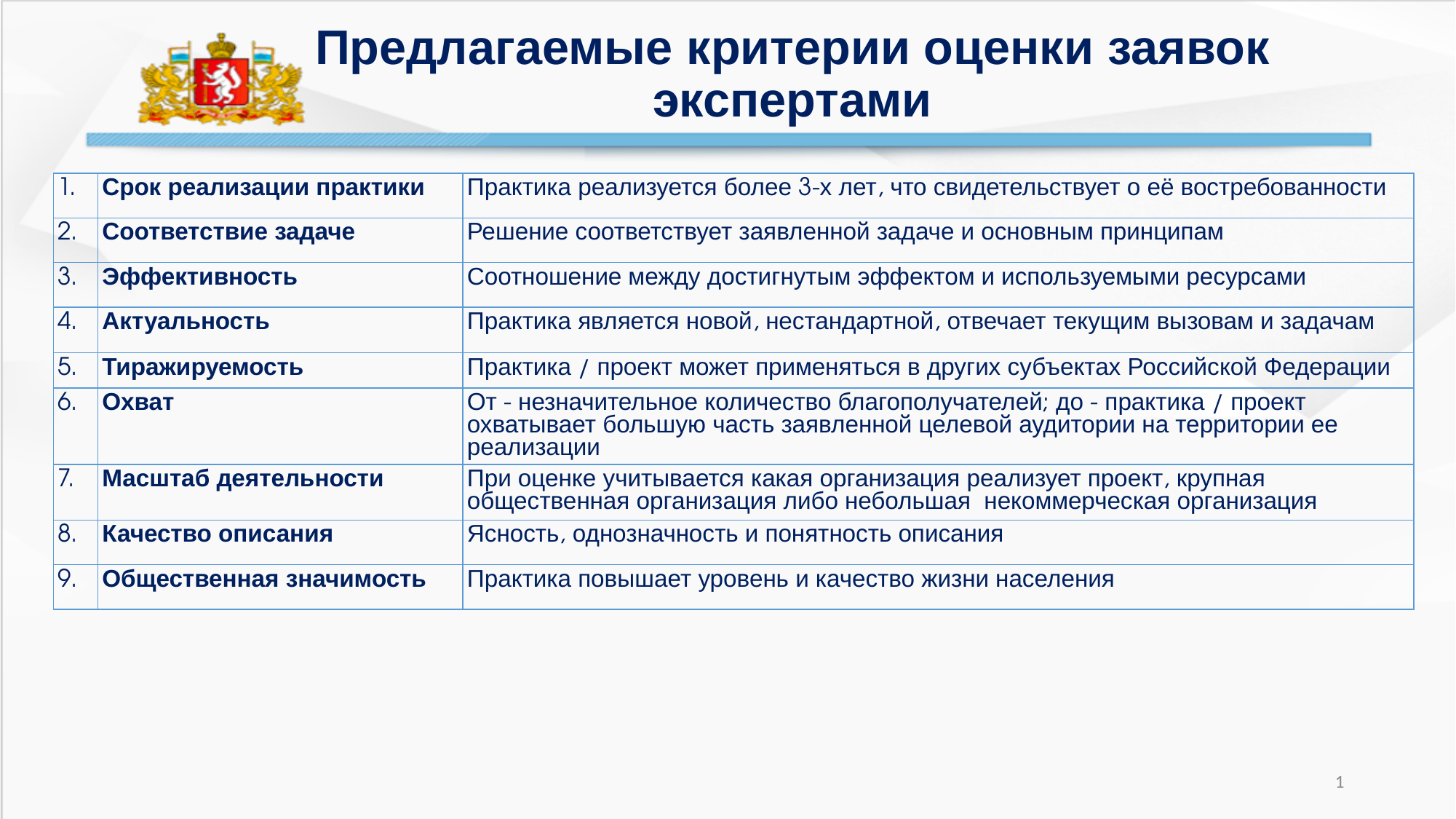

Предлагаемые критерии оценки заявок экспертами
| 1. | Срок реализации практики | Практика реализуется более 3-х лет, что свидетельствует о её востребованности |
| --- | --- | --- |
| 2. | Соответствие задаче | Решение соответствует заявленной задаче и основным принципам |
| 3. | Эффективность | Соотношение между достигнутым эффектом и используемыми ресурсами |
| 4. | Актуальность | Практика является новой, нестандартной, отвечает текущим вызовам и задачам |
| 5. | Тиражируемость | Практика / проект может применяться в других субъектах Российской Федерации |
| 6. | Охват | От - незначительное количество благополучателей; до - практика / проект охватывает большую часть заявленной целевой аудитории на территории ее реализации |
| 7. | Масштаб деятельности | При оценке учитывается какая организация реализует проект, крупная общественная организация либо небольшая некоммерческая организация |
| 8. | Качество описания | Ясность, однозначность и понятность описания |
| 9. | Общественная значимость | Практика повышает уровень и качество жизни населения |
1